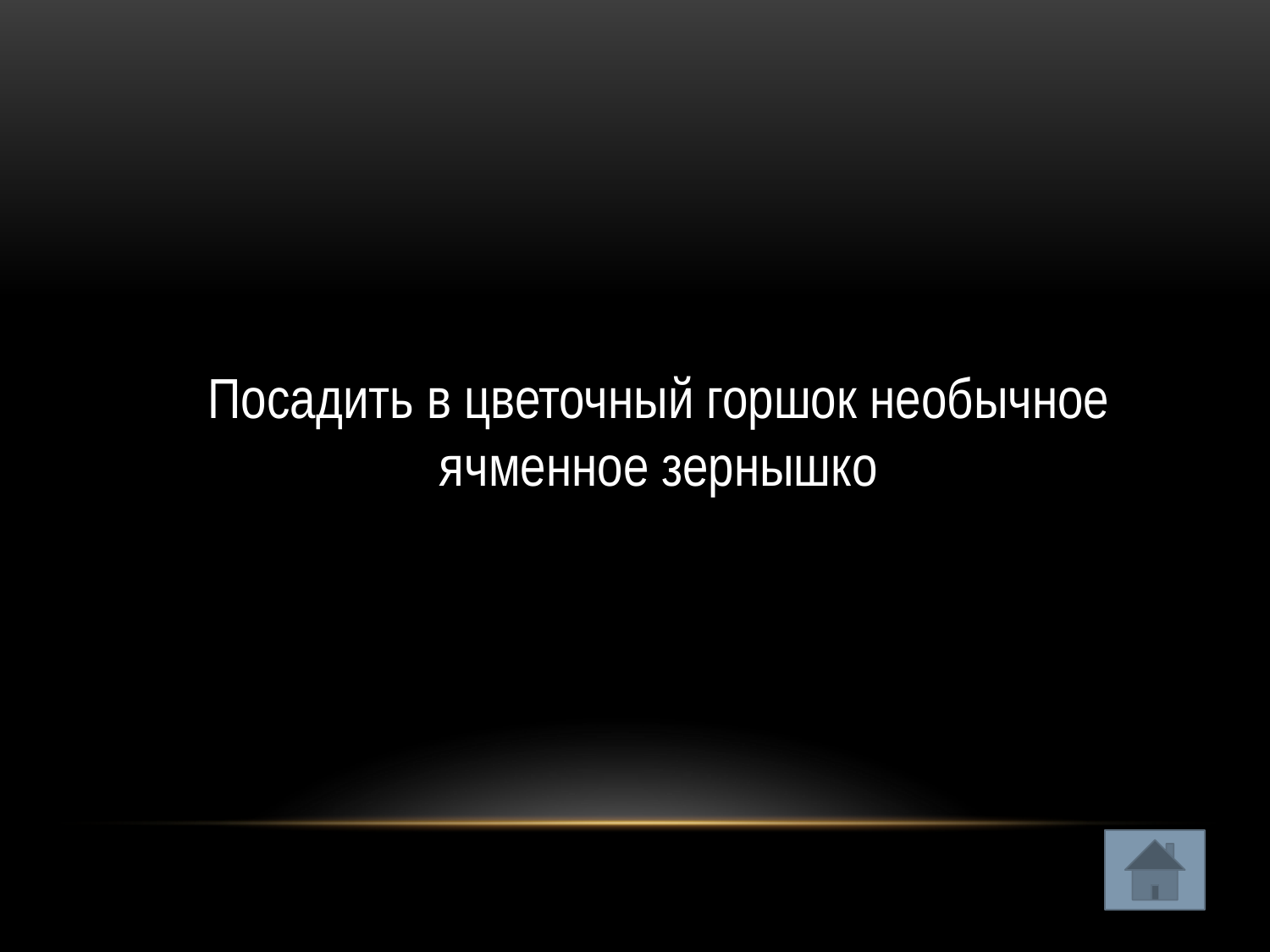

Посадить в цветочный горшок необычное ячменное зернышко